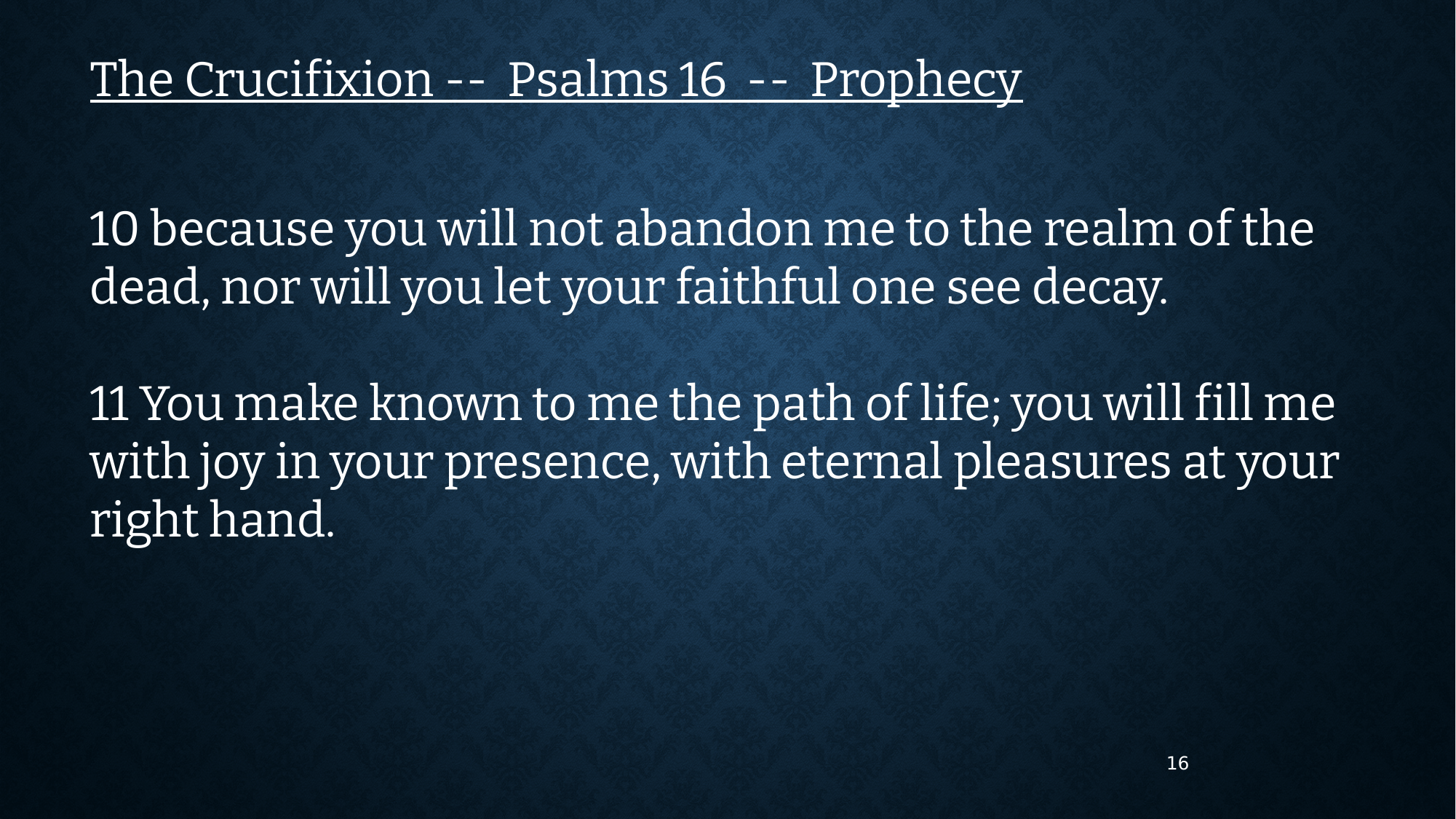

The Crucifixion --  Psalms 16  --  Prophecy

10 because you will not abandon me to the realm of the dead, nor will you let your faithful one see decay.

11 You make known to me the path of life; you will fill me with joy in your presence, with eternal pleasures at your right hand.

16